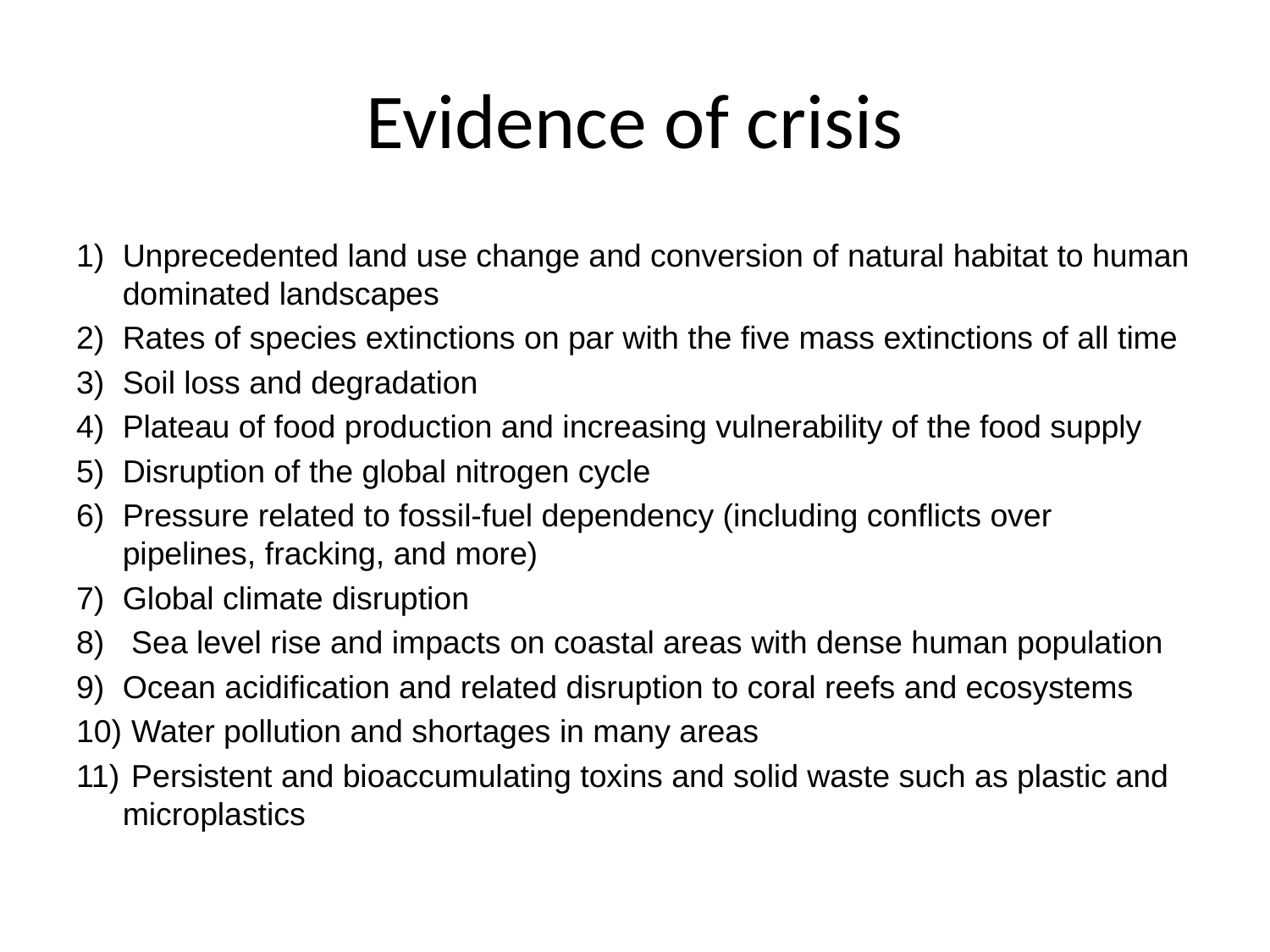

# Evidence of crisis
Unprecedented land use change and conversion of natural habitat to human dominated landscapes
Rates of species extinctions on par with the five mass extinctions of all time
Soil loss and degradation
Plateau of food production and increasing vulnerability of the food supply
Disruption of the global nitrogen cycle
Pressure related to fossil-fuel dependency (including conflicts over pipelines, fracking, and more)
Global climate disruption
 Sea level rise and impacts on coastal areas with dense human population
Ocean acidification and related disruption to coral reefs and ecosystems
 Water pollution and shortages in many areas
 Persistent and bioaccumulating toxins and solid waste such as plastic and microplastics